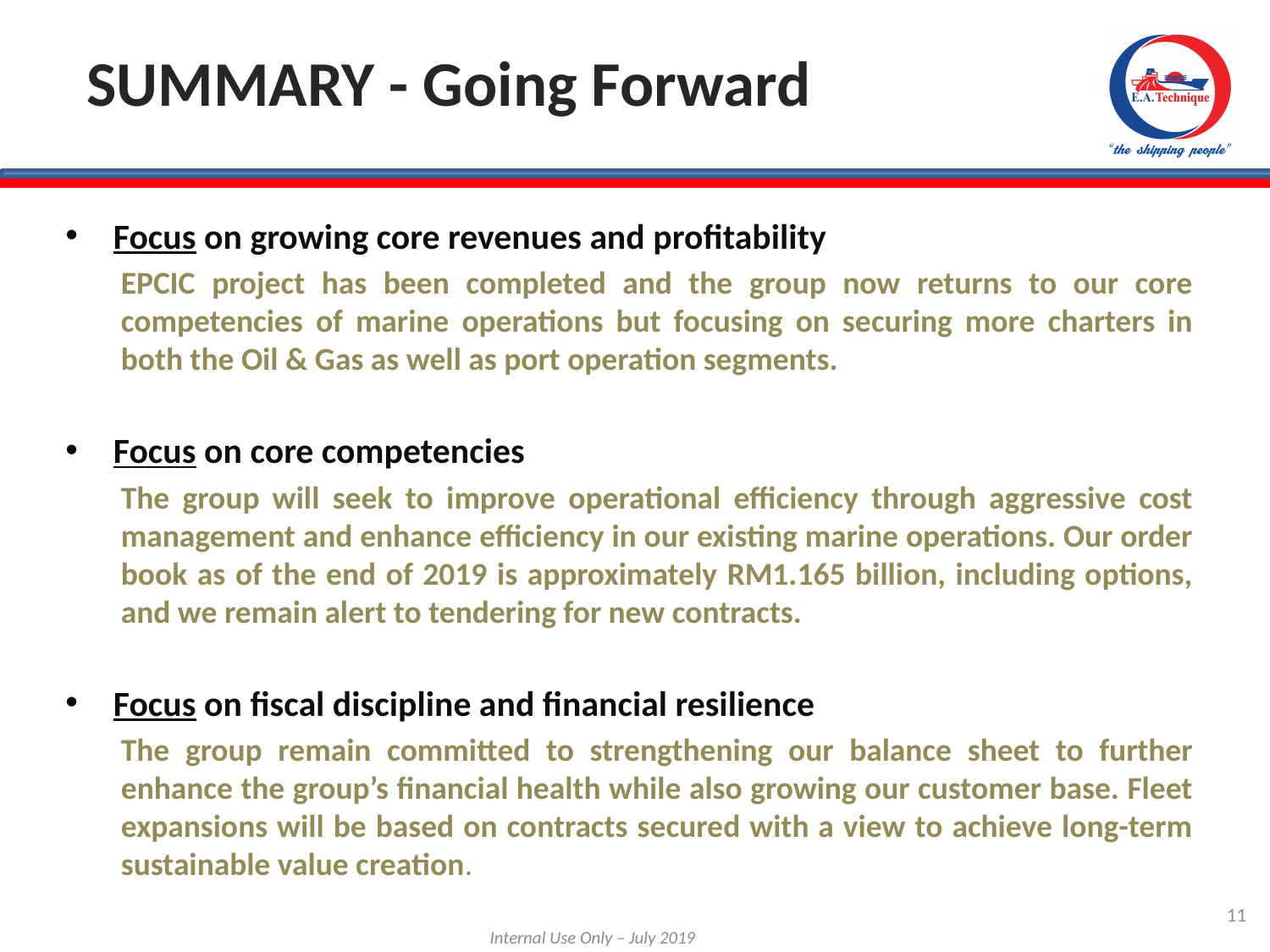

# SUMMARY - Going Forward
Focus on growing core revenues and profitability
EPCIC project has been completed and the group now returns to our core competencies of marine operations but focusing on securing more charters in both the Oil & Gas as well as port operation segments.

Focus on core competencies
The group will seek to improve operational efficiency through aggressive cost management and enhance efficiency in our existing marine operations. Our order book as of the end of 2019 is approximately RM1.165 billion, including options, and we remain alert to tendering for new contracts.

Focus on fiscal discipline and financial resilience
The group remain committed to strengthening our balance sheet to further enhance the group’s financial health while also growing our customer base. Fleet expansions will be based on contracts secured with a view to achieve long-term sustainable value creation.
11
Internal Use Only – July 2019